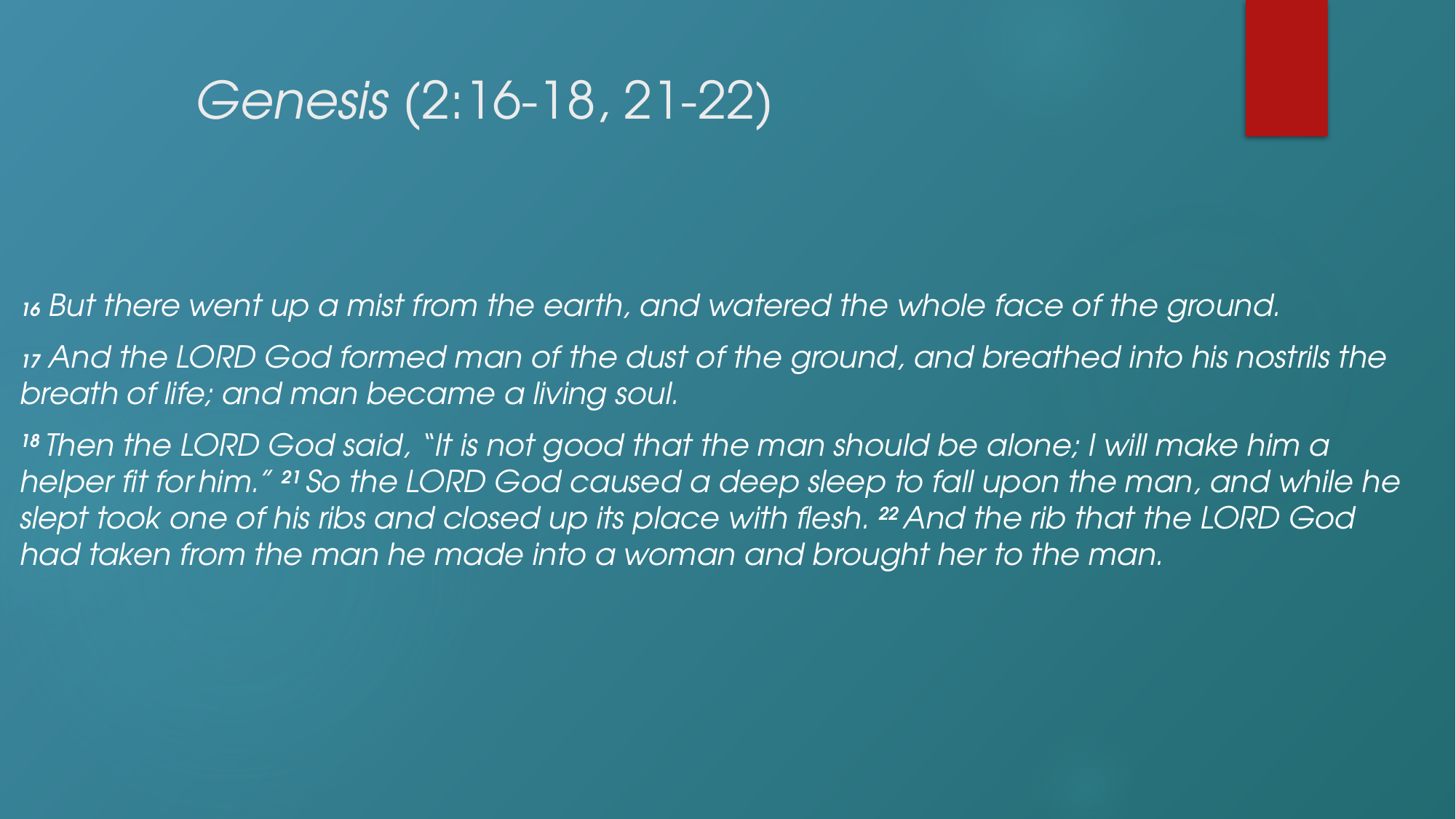

# Genesis (2:16-18, 21-22)
16 But there went up a mist from the earth, and watered the whole face of the ground.
17 And the Lord God formed man of the dust of the ground, and breathed into his nostrils the breath of life; and man became a living soul.
18 Then the Lord God said, “It is not good that the man should be alone; I will make him a helper fit for him.” 21 So the Lord God caused a deep sleep to fall upon the man, and while he slept took one of his ribs and closed up its place with flesh. 22 And the rib that the Lord God had taken from the man he made into a woman and brought her to the man.